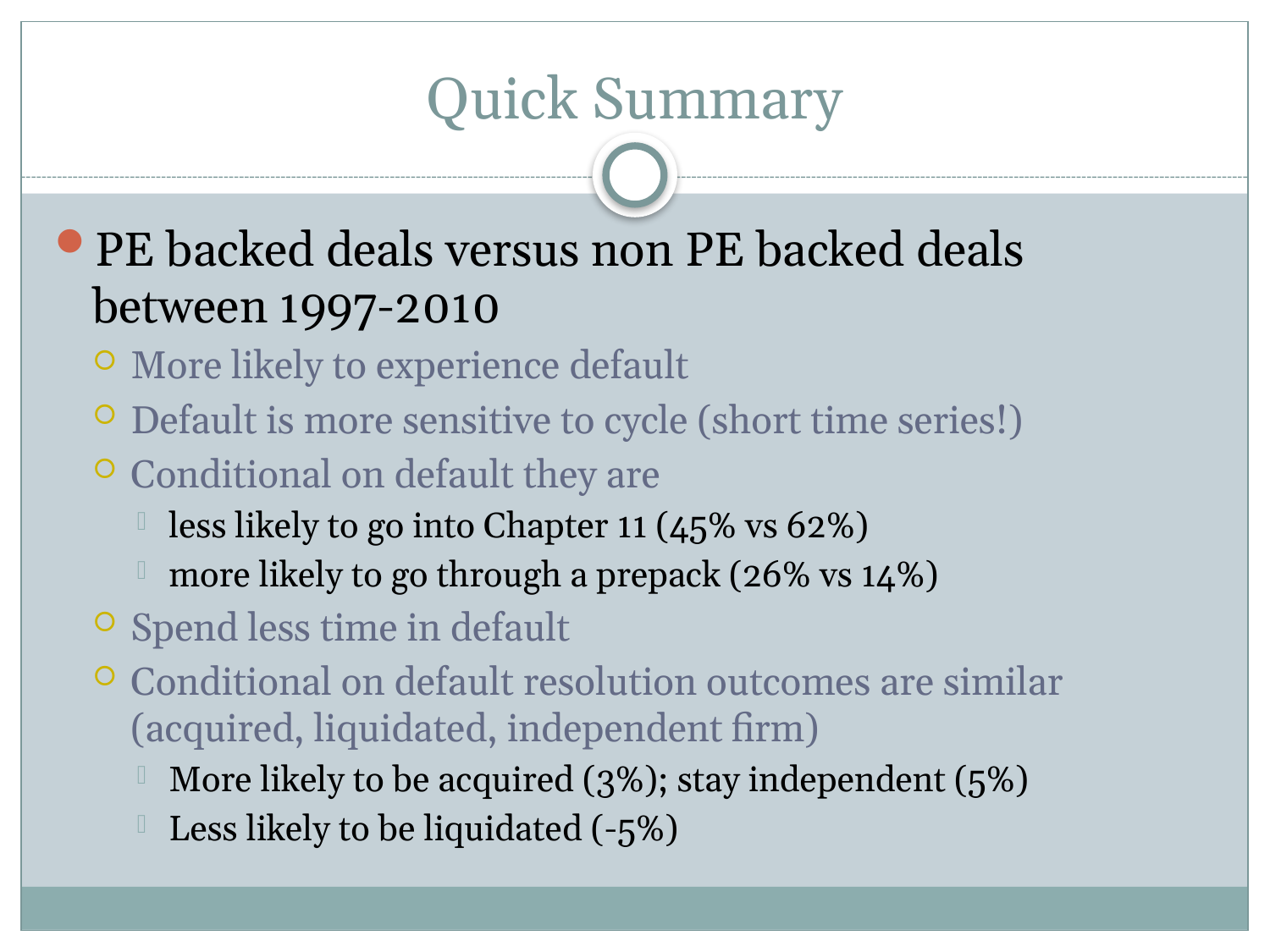

# Quick Summary
PE backed deals versus non PE backed deals between 1997-2010
More likely to experience default
Default is more sensitive to cycle (short time series!)
Conditional on default they are
less likely to go into Chapter 11 (45% vs 62%)
more likely to go through a prepack (26% vs 14%)
Spend less time in default
Conditional on default resolution outcomes are similar (acquired, liquidated, independent firm)
More likely to be acquired (3%); stay independent (5%)
Less likely to be liquidated (-5%)